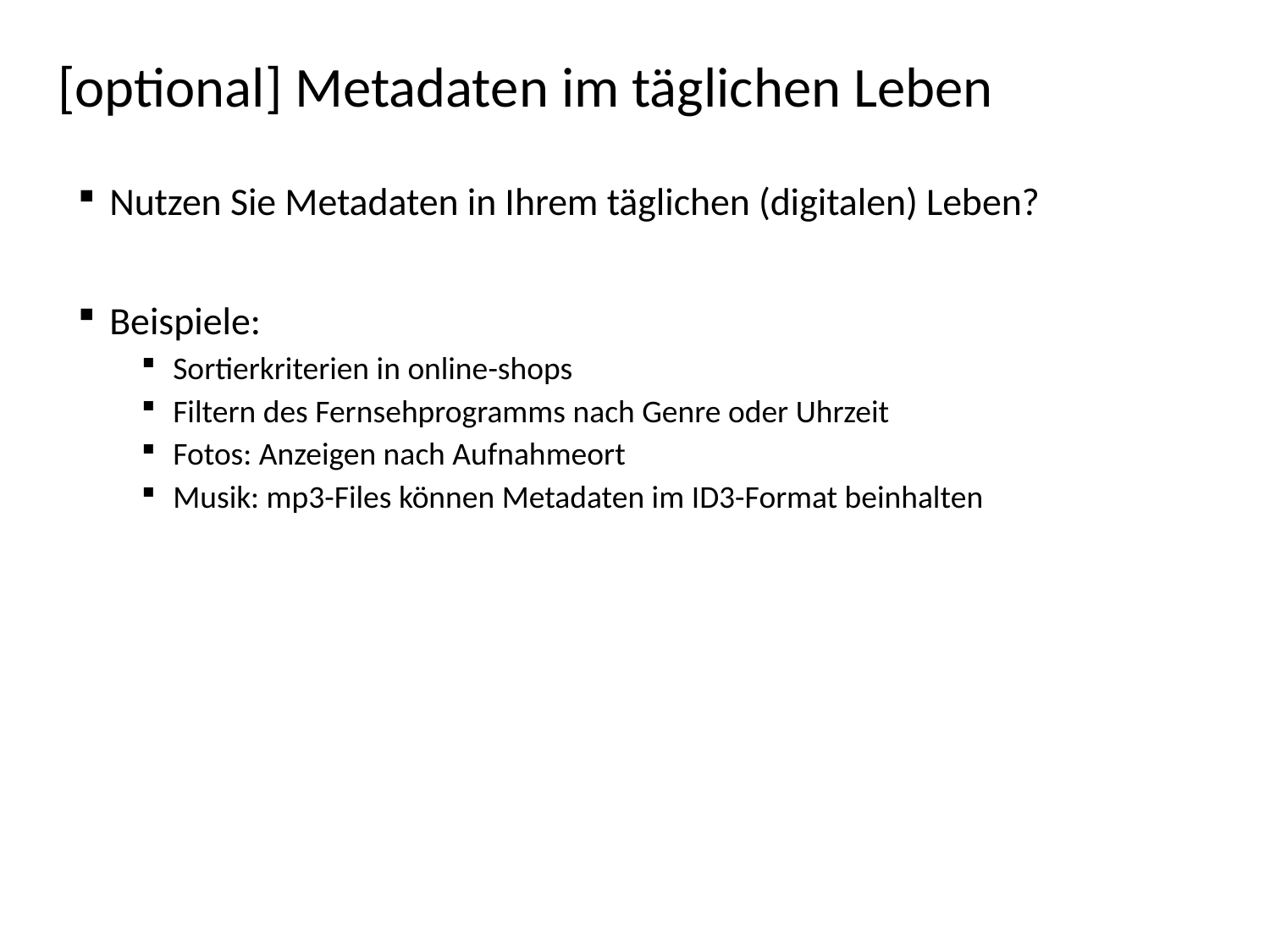

# [optional] Metadaten im täglichen Leben
Nutzen Sie Metadaten in Ihrem täglichen (digitalen) Leben?

Beispiele:
Sortierkriterien in online-shops
Filtern des Fernsehprogramms nach Genre oder Uhrzeit
Fotos: Anzeigen nach Aufnahmeort
Musik: mp3-Files können Metadaten im ID3-Format beinhalten